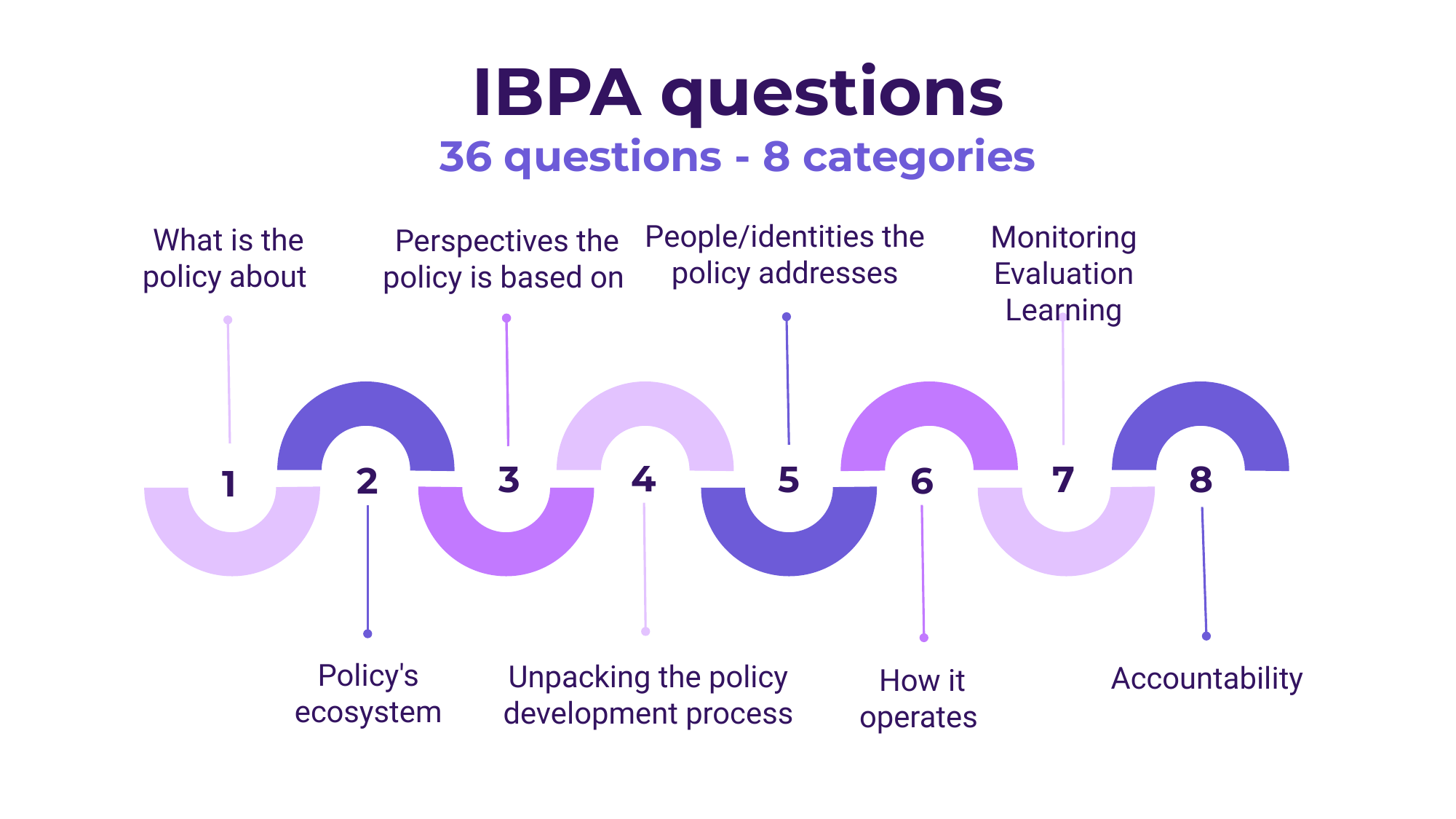

IBPA questions
36 questions - 8 categories
What is the policy about
Perspectives the policy is based on
People/identities the policy addresses
Monitoring
Evaluation
Learning

4
5
3
8
7
2
6
1
Unpacking the policy development process
Accountability
Policy's ecosystem
How it operates